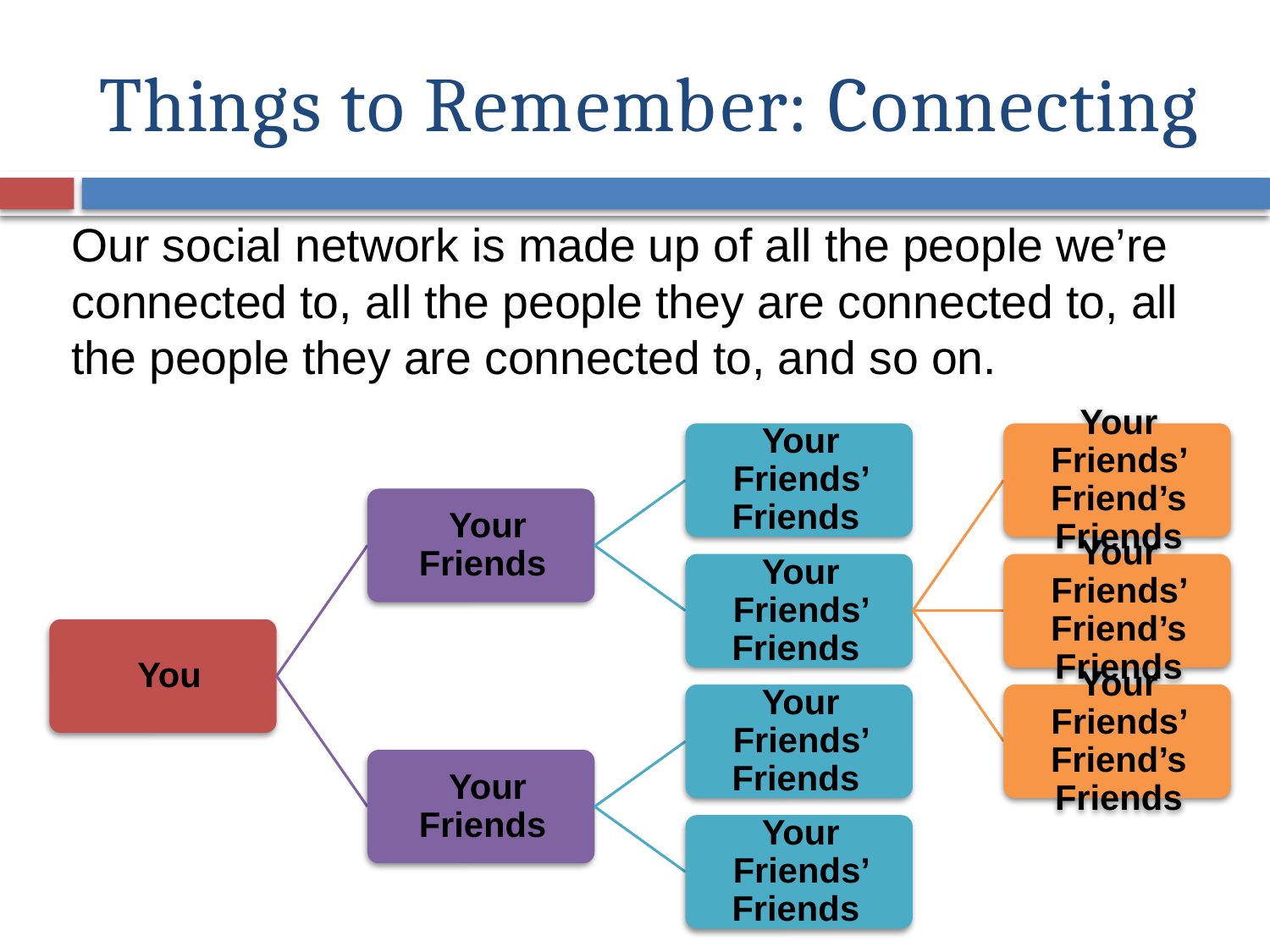

# Things to Remember: Connecting
Our social network is made up of all the people we’re connected to, all the people they are connected to, all the people they are connected to, and so on.
 You

 Your Friends

Your Friends’ Friends

Your Friends’ Friends

Your Friends’ Friend’s Friends

Your Friends’ Friend’s Friends

Your Friends’ Friend’s Friends

 Your Friends

Your Friends’ Friends

Your Friends’ Friends